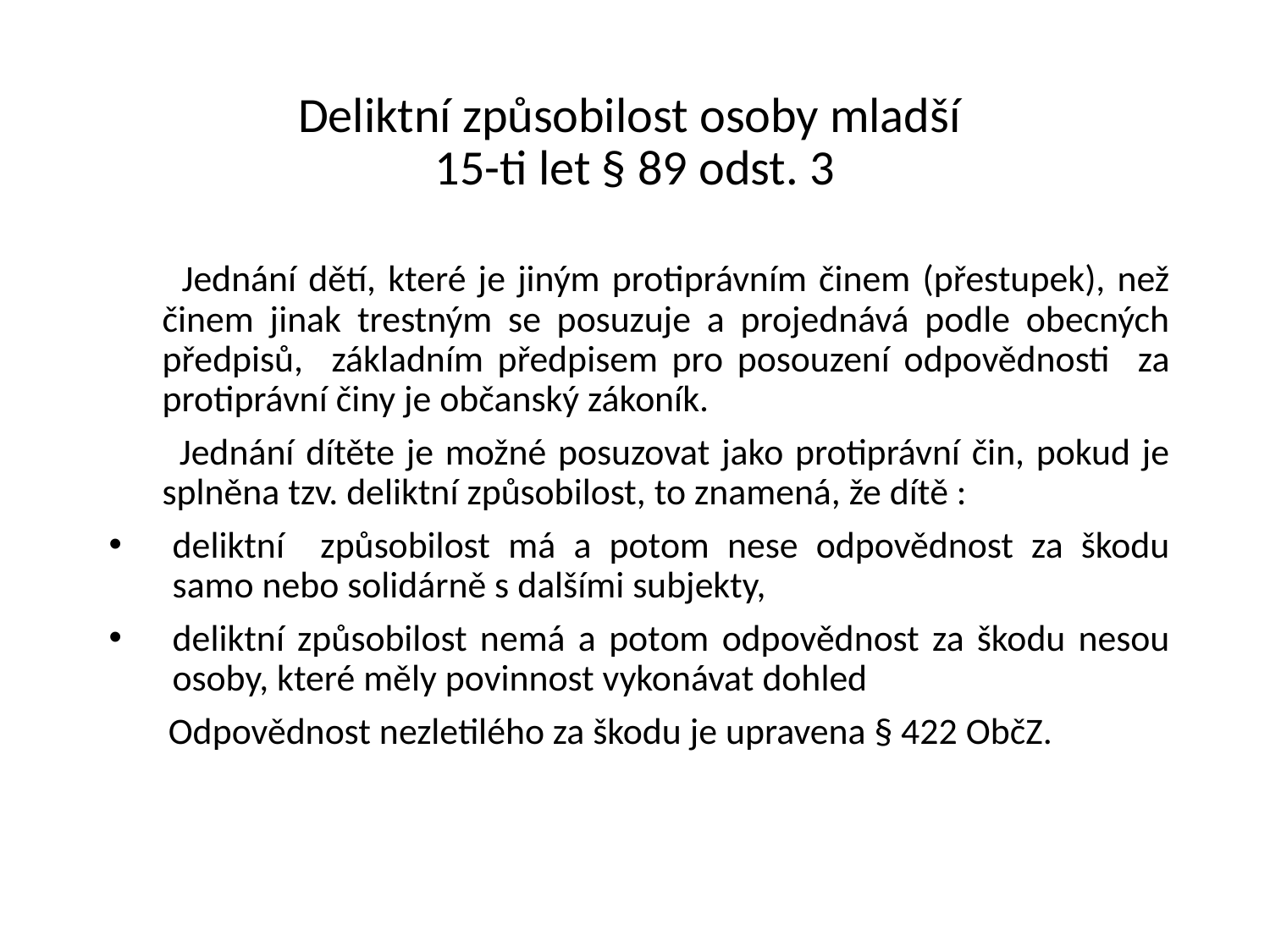

# Deliktní způsobilost osoby mladší 15-ti let § 89 odst. 3
      Jednání dětí, které je jiným protiprávním činem (přestupek), než činem jinak trestným se posuzuje a projednává podle obecných předpisů,  základním předpisem pro posouzení odpovědnosti  za protiprávní činy je občanský zákoník.
      Jednání dítěte je možné posuzovat jako protiprávní čin, pokud je splněna tzv. deliktní způsobilost, to znamená, že dítě :
deliktní  způsobilost má a potom nese odpovědnost za škodu samo nebo solidárně s dalšími subjekty,
deliktní způsobilost nemá a potom odpovědnost za škodu nesou osoby, které měly povinnost vykonávat dohled
       Odpovědnost nezletilého za škodu je upravena § 422 ObčZ.